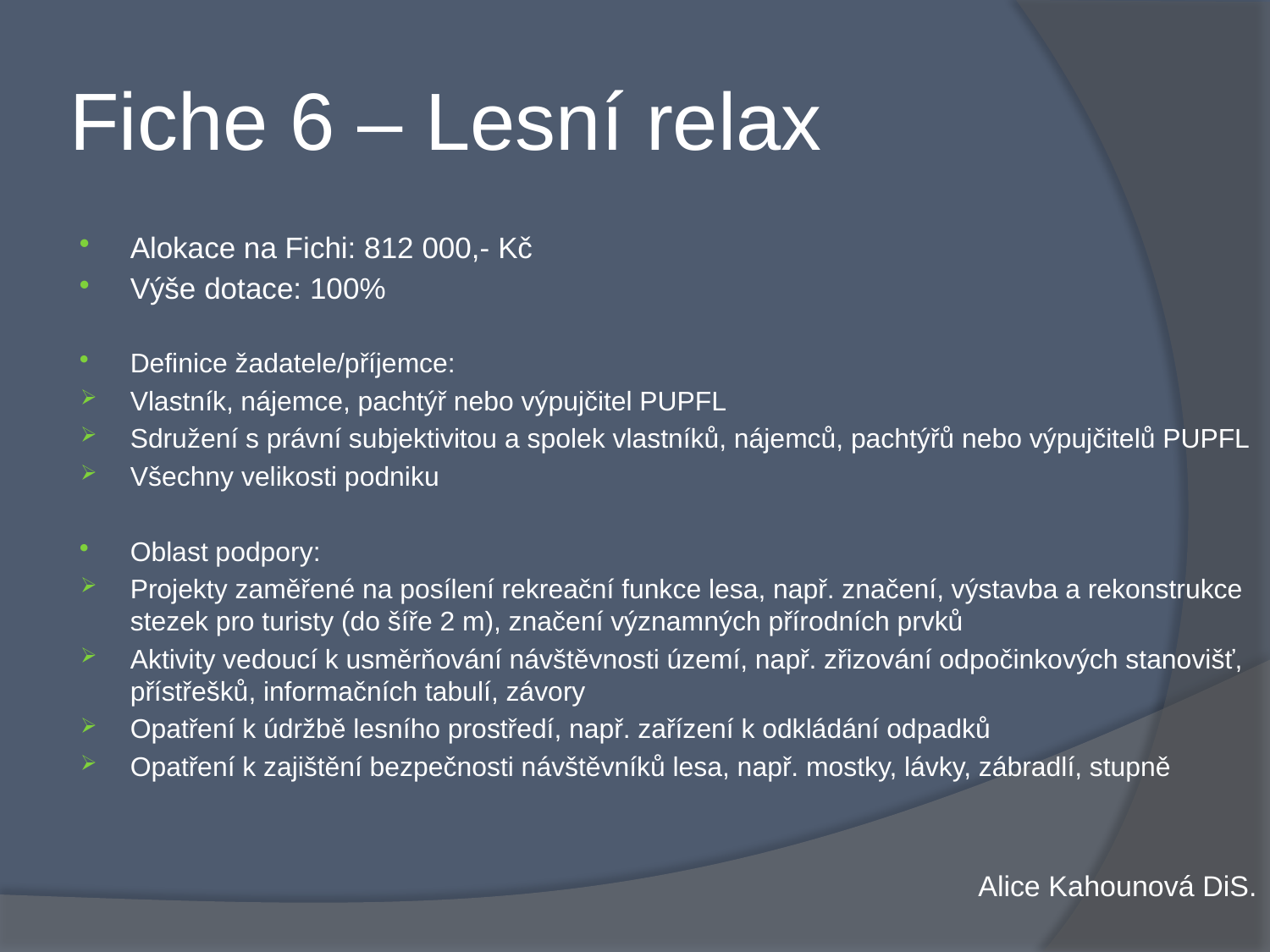

# Fiche 6 – Lesní relax
Alokace na Fichi: 812 000,- Kč
Výše dotace: 100%

Definice žadatele/příjemce:
Vlastník, nájemce, pachtýř nebo výpujčitel PUPFL
Sdružení s právní subjektivitou a spolek vlastníků, nájemců, pachtýřů nebo výpujčitelů PUPFL
Všechny velikosti podniku

Oblast podpory:
Projekty zaměřené na posílení rekreační funkce lesa, např. značení, výstavba a rekonstrukce stezek pro turisty (do šíře 2 m), značení významných přírodních prvků
Aktivity vedoucí k usměrňování návštěvnosti území, např. zřizování odpočinkových stanovišť, přístřešků, informačních tabulí, závory
Opatření k údržbě lesního prostředí, např. zařízení k odkládání odpadků
Opatření k zajištění bezpečnosti návštěvníků lesa, např. mostky, lávky, zábradlí, stupně

Alice Kahounová DiS.